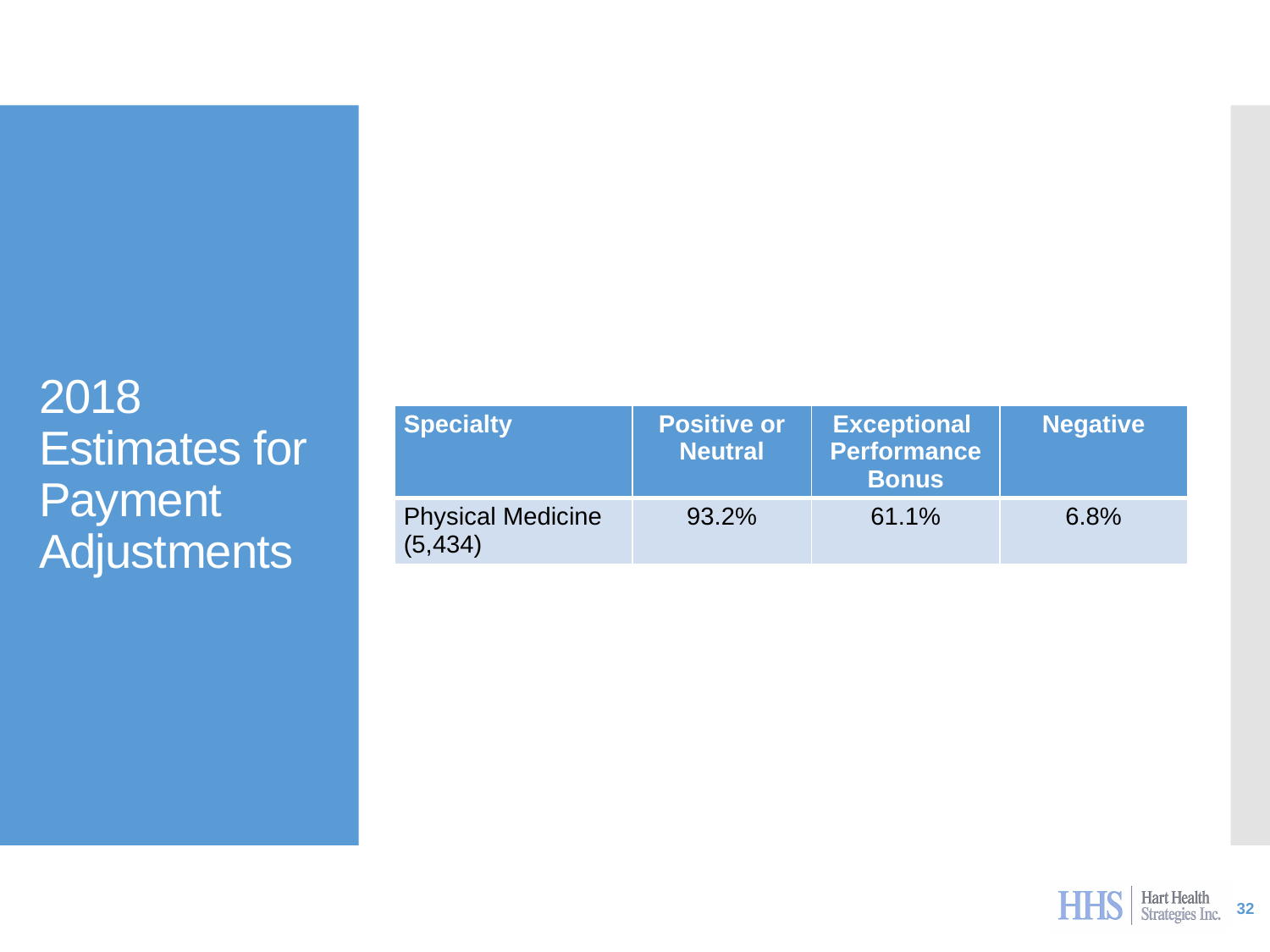

# 2018 Estimates for Payment Adjustments
| Specialty | Positive or Neutral | Exceptional Performance Bonus | Negative |
| --- | --- | --- | --- |
| Physical Medicine (5,434) | 93.2% | 61.1% | 6.8% |
32